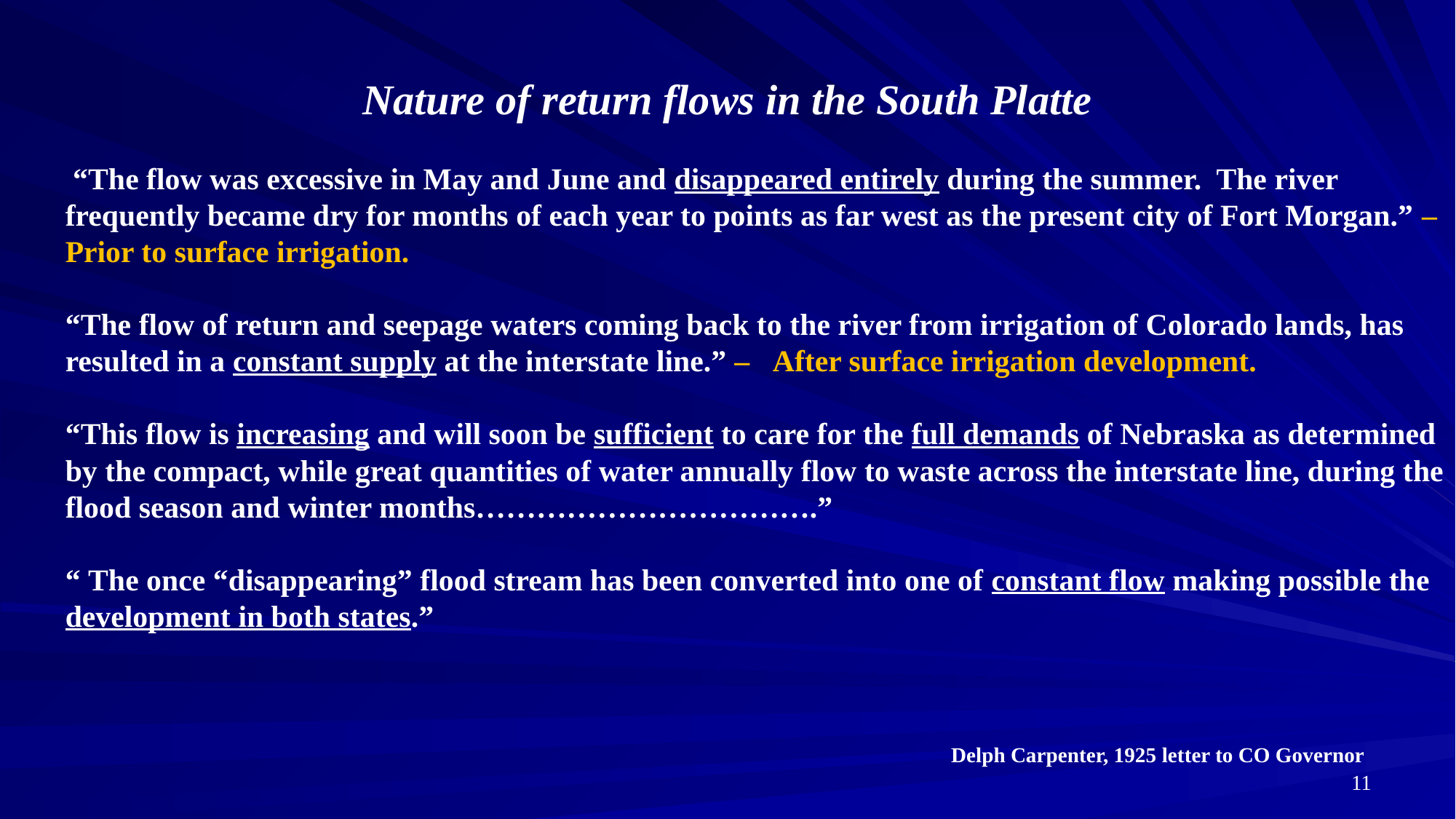

Nature of return flows in the South Platte

 “The flow was excessive in May and June and disappeared entirely during the summer.  The river frequently became dry for months of each year to points as far west as the present city of Fort Morgan.” – Prior to surface irrigation.

“The flow of return and seepage waters coming back to the river from irrigation of Colorado lands, has resulted in a constant supply at the interstate line.” –   After surface irrigation development.

“This flow is increasing and will soon be sufficient to care for the full demands of Nebraska as determined by the compact, while great quantities of water annually flow to waste across the interstate line, during the flood season and winter months…………………………….”

“ The once “disappearing” flood stream has been converted into one of constant flow making possible the development in both states.”

Delph Carpenter, 1925 letter to CO Governor
11